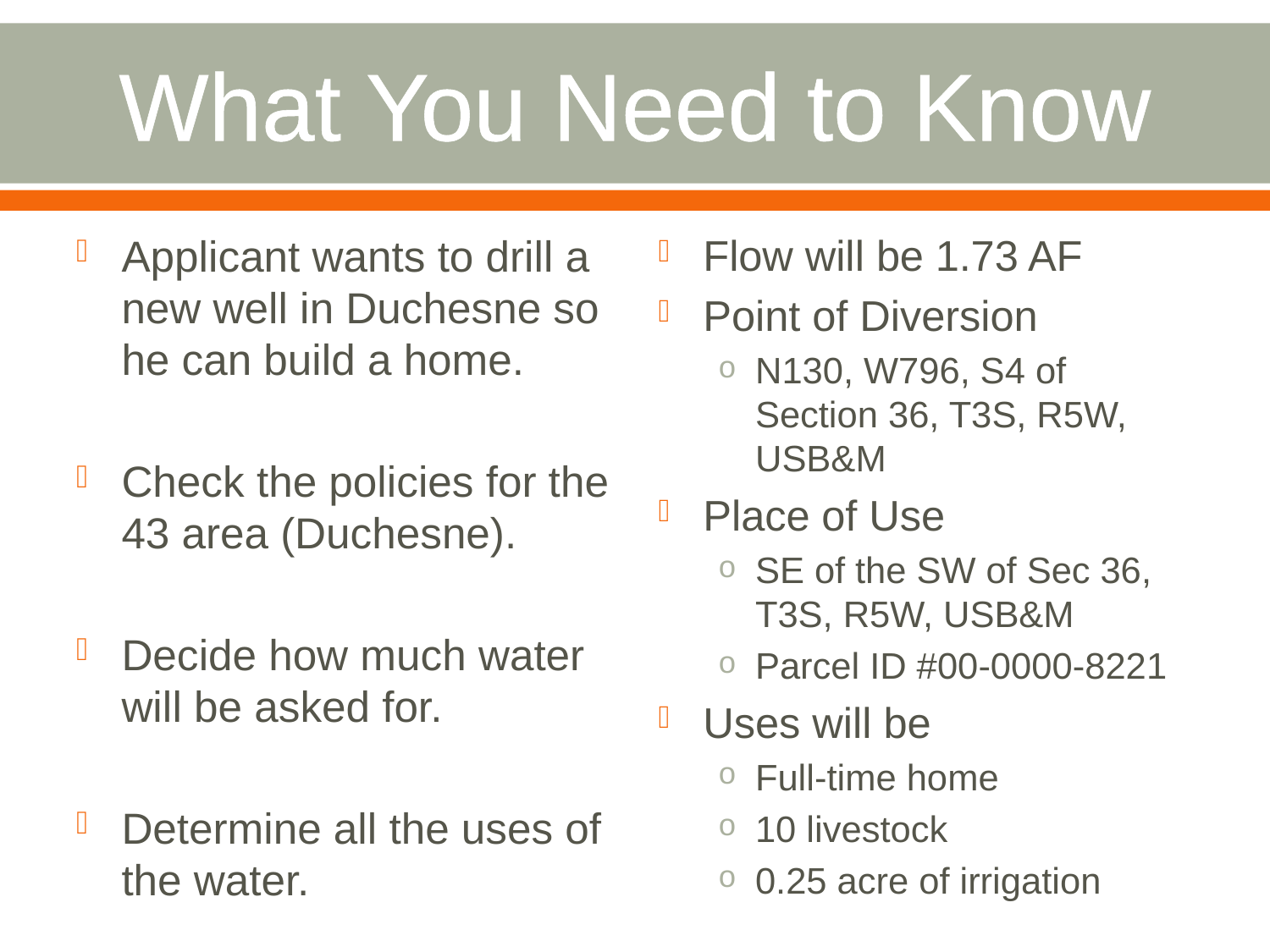

# What You Need to Know
Applicant wants to drill a new well in Duchesne so he can build a home.

Check the policies for the 43 area (Duchesne).

Decide how much water will be asked for.

Determine all the uses of the water.

Flow will be 1.73 AF
Point of Diversion
N130, W796, S4 of Section 36, T3S, R5W, USB&M
Place of Use
SE of the SW of Sec 36, T3S, R5W, USB&M
Parcel ID #00-0000-8221
Uses will be
Full-time home
10 livestock
0.25 acre of irrigation